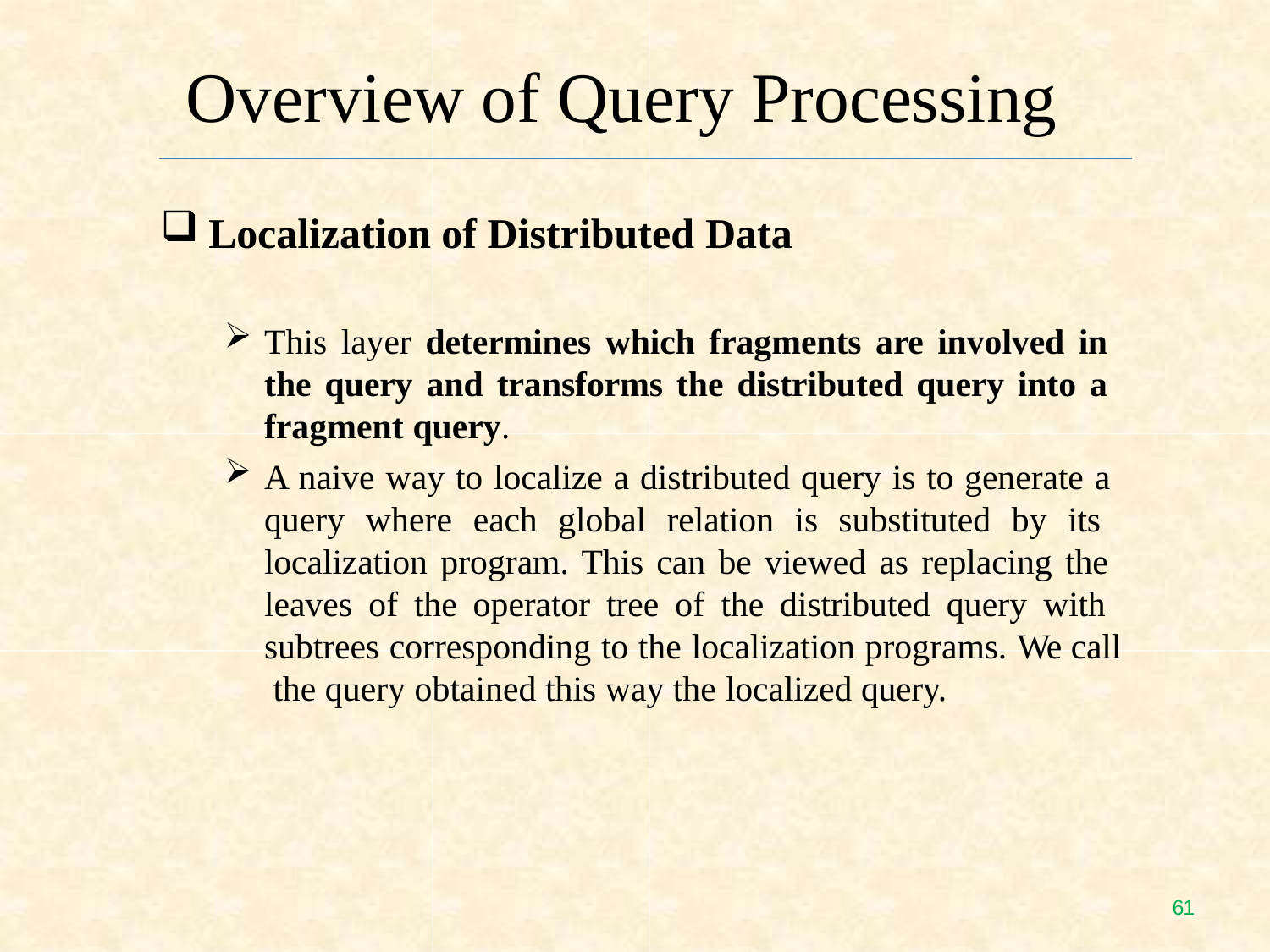

# Overview of Query Processing

Localization of Distributed Data

This layer determines which fragments are involved in  the query and transforms the distributed query into a  fragment query.
A naive way to localize a distributed query is to generate a  query where each global relation is substituted by its  localization program. This can be viewed as replacing the  leaves of the operator tree of the distributed query with  subtrees corresponding to the localization programs. We call  the query obtained this way the localized query.
61